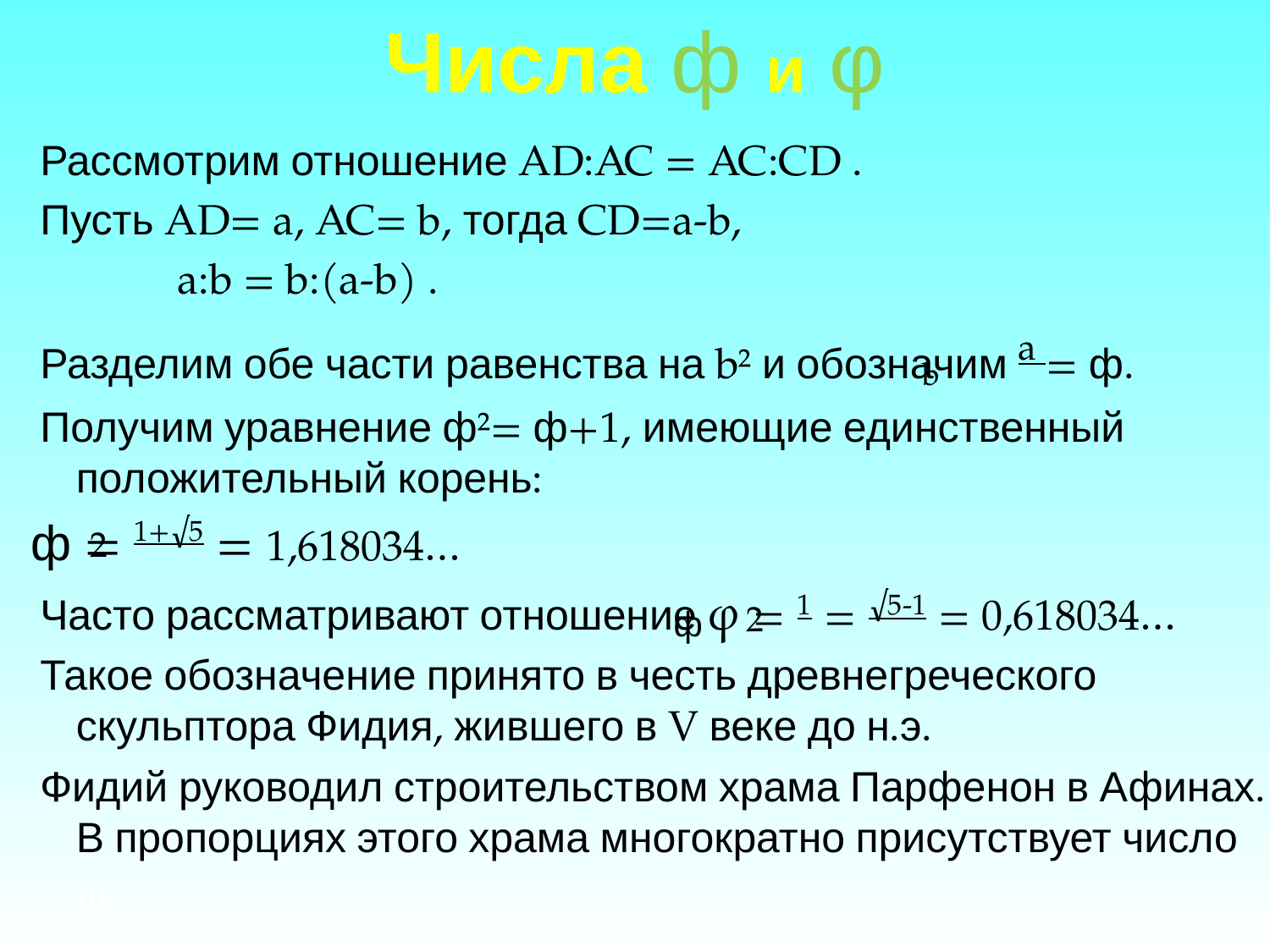

# Числа ф и φ
  Рассмотрим отношение AD:AC = AC:CD .
  Пусть AD= a, AC= b, тогда CD=a-b,
               a:b = b:(a-b) .
  Разделим обе части равенства на b² и обозначим a = ф.
  Получим уравнение ф²= ф+1, имеющие единственный положительный корень:
 ф = 1+√5 = 1,618034…
  Часто рассматривают отношение φ = 1 = √5-1 = 0,618034…
  Такое обозначение принято в честь древнегреческого скульптора Фидия, жившего в V веке до н.э.
  Фидий руководил строительством храма Парфенон в Афинах. В пропорциях этого храма многократно присутствует число φ .
b
2
2
ф